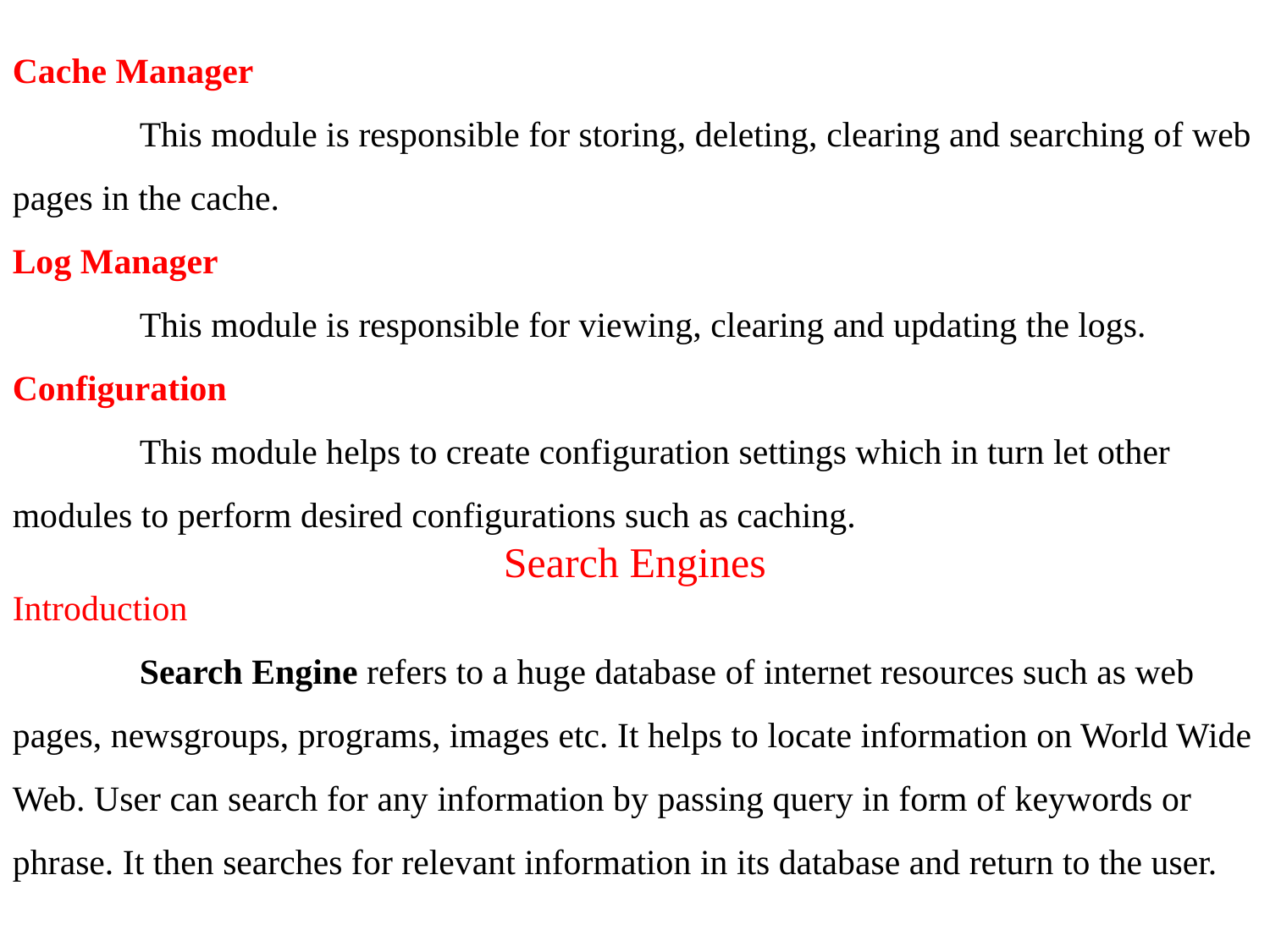

Cache Manager
	This module is responsible for storing, deleting, clearing and searching of web pages in the cache.
Log Manager
	This module is responsible for viewing, clearing and updating the logs.
Configuration
	This module helps to create configuration settings which in turn let other modules to perform desired configurations such as caching.
Search Engines
Introduction
	Search Engine refers to a huge database of internet resources such as web pages, newsgroups, programs, images etc. It helps to locate information on World Wide Web. User can search for any information by passing query in form of keywords or phrase. It then searches for relevant information in its database and return to the user.